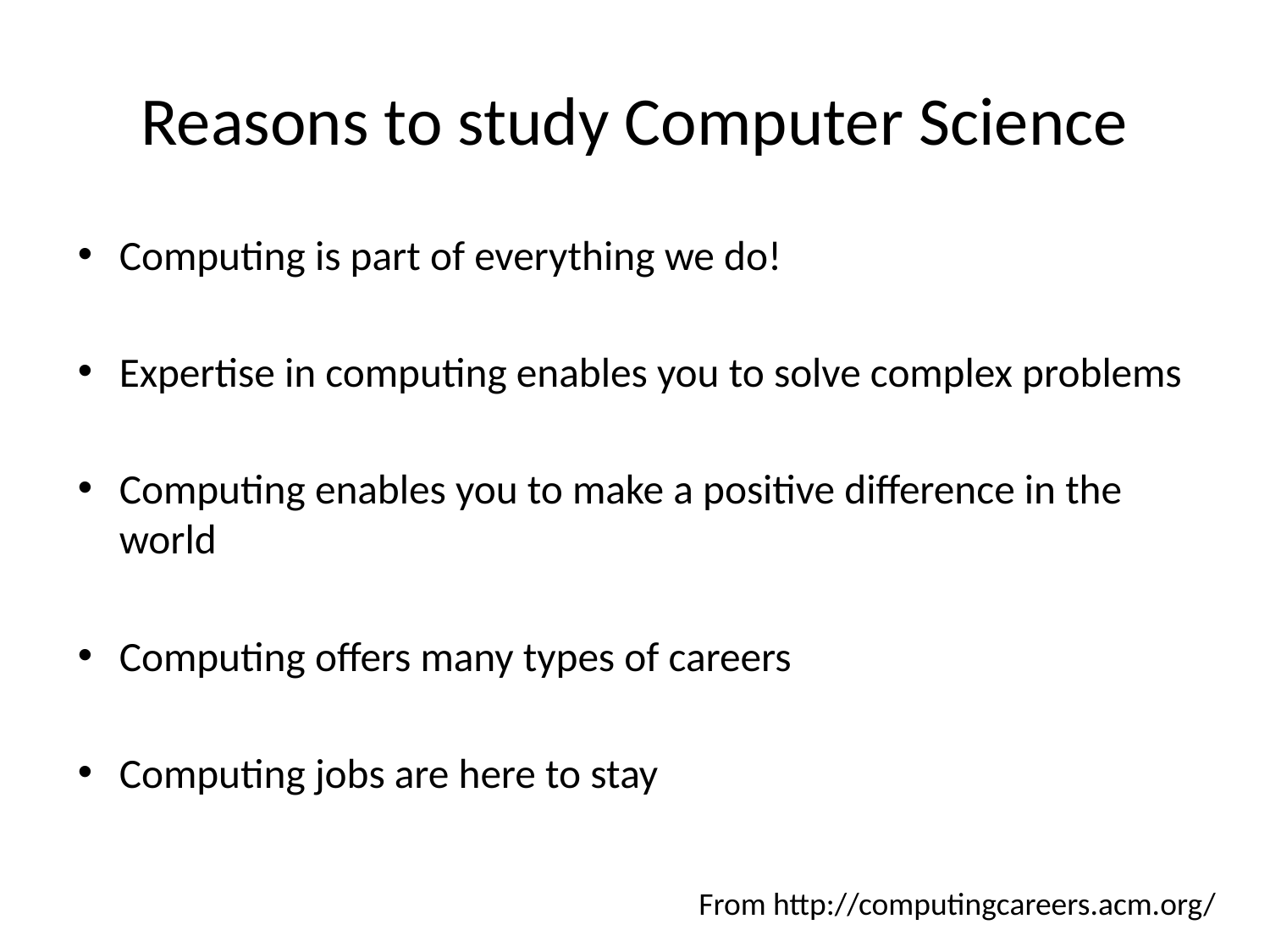

# Reasons to study Computer Science
Computing is part of everything we do!

Expertise in computing enables you to solve complex problems

Computing enables you to make a positive difference in the world

Computing offers many types of careers

Computing jobs are here to stay

From http://computingcareers.acm.org/